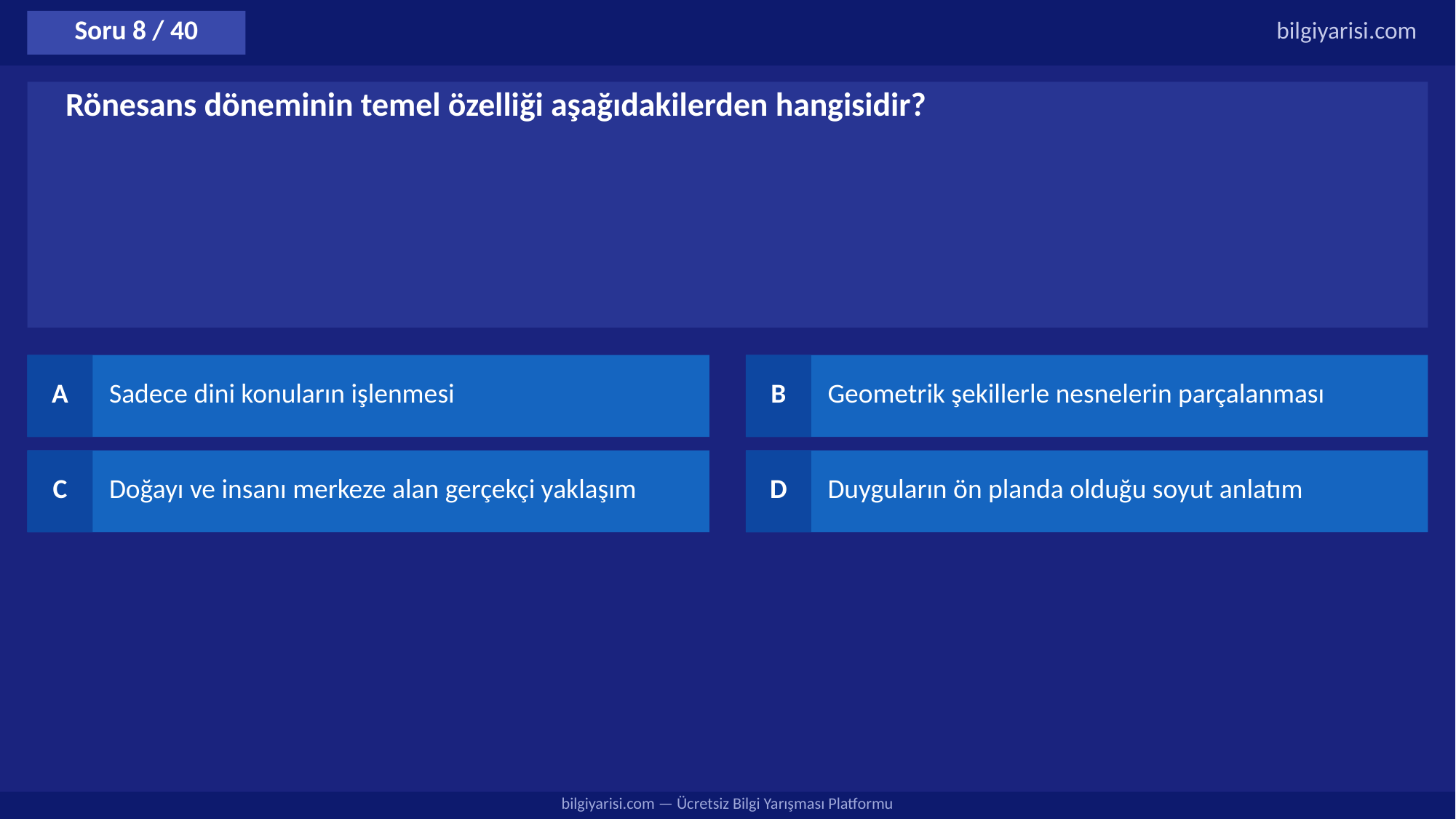

Soru 8 / 40
bilgiyarisi.com

Rönesans döneminin temel özelliği aşağıdakilerden hangisidir?

A
Sadece dini konuların işlenmesi

B
Geometrik şekillerle nesnelerin parçalanması

C
Doğayı ve insanı merkeze alan gerçekçi yaklaşım

D
Duyguların ön planda olduğu soyut anlatım
bilgiyarisi.com — Ücretsiz Bilgi Yarışması Platformu